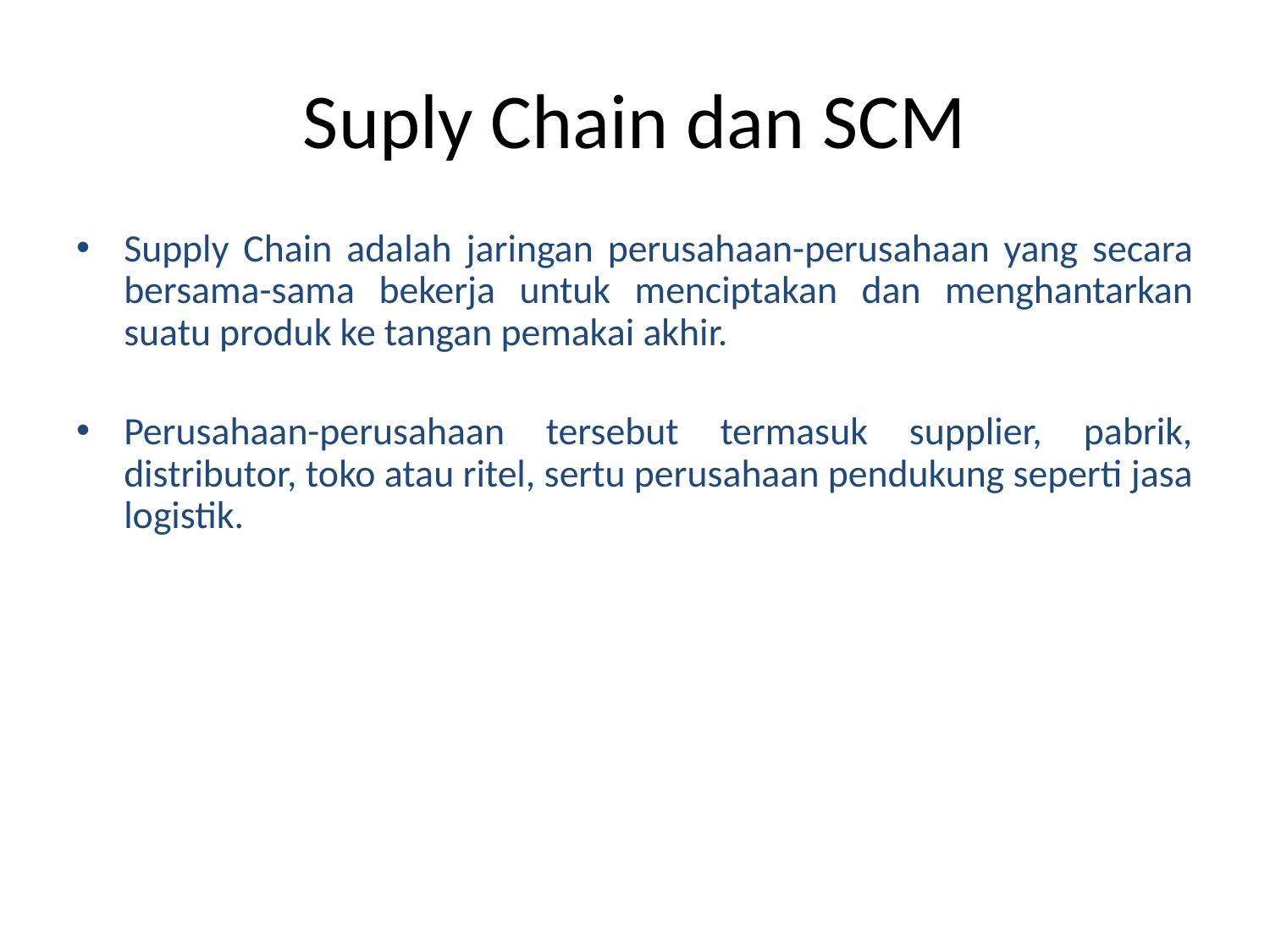

# Suply Chain dan SCM
Supply Chain adalah jaringan perusahaan-perusahaan yang secara bersama-sama bekerja untuk menciptakan dan menghantarkan suatu produk ke tangan pemakai akhir.

Perusahaan-perusahaan tersebut termasuk supplier, pabrik, distributor, toko atau ritel, sertu perusahaan pendukung seperti jasa logistik.